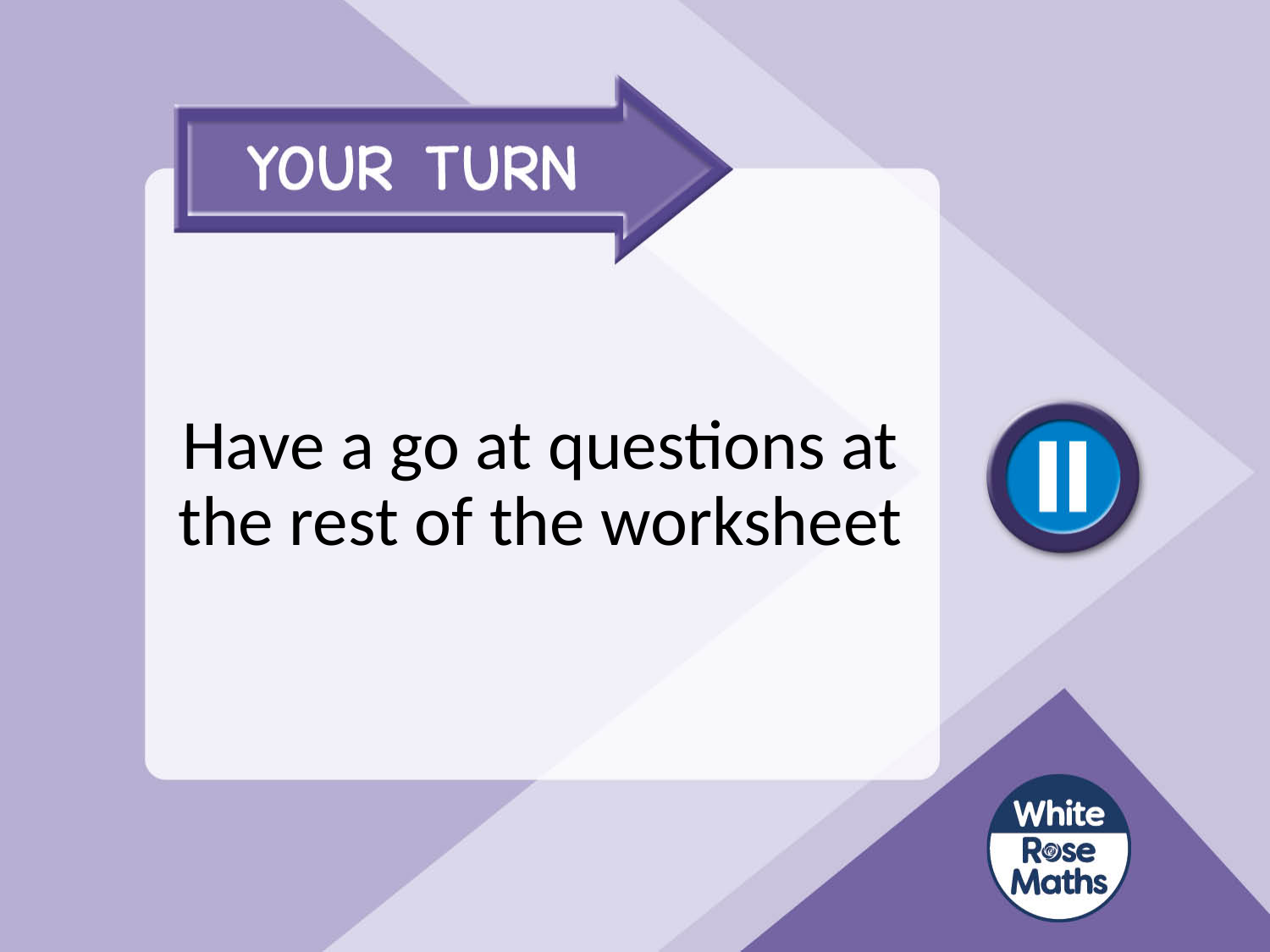

# Have a go at questions at the rest of the worksheet